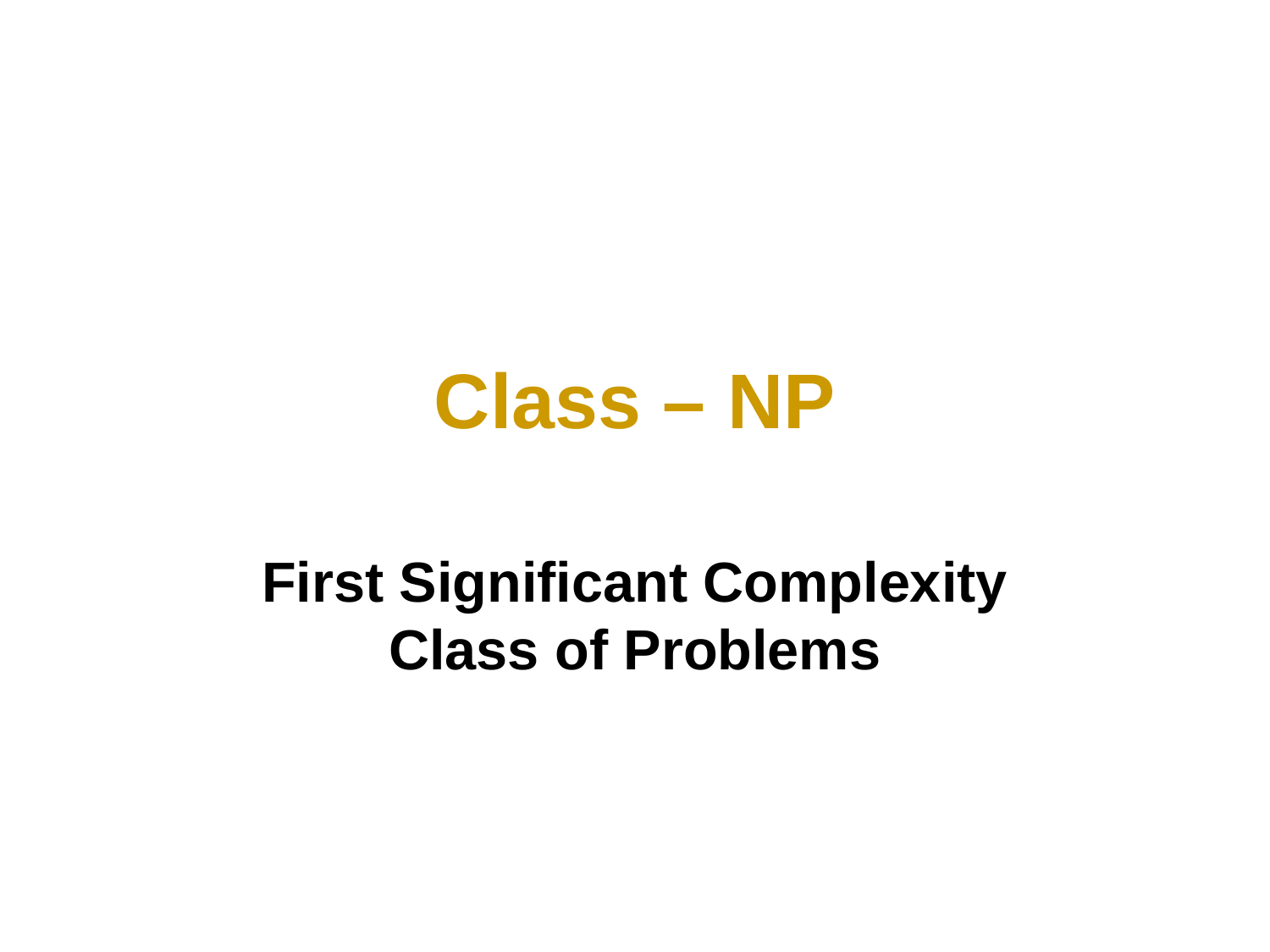

# Class – NP
First Significant Complexity Class of Problems